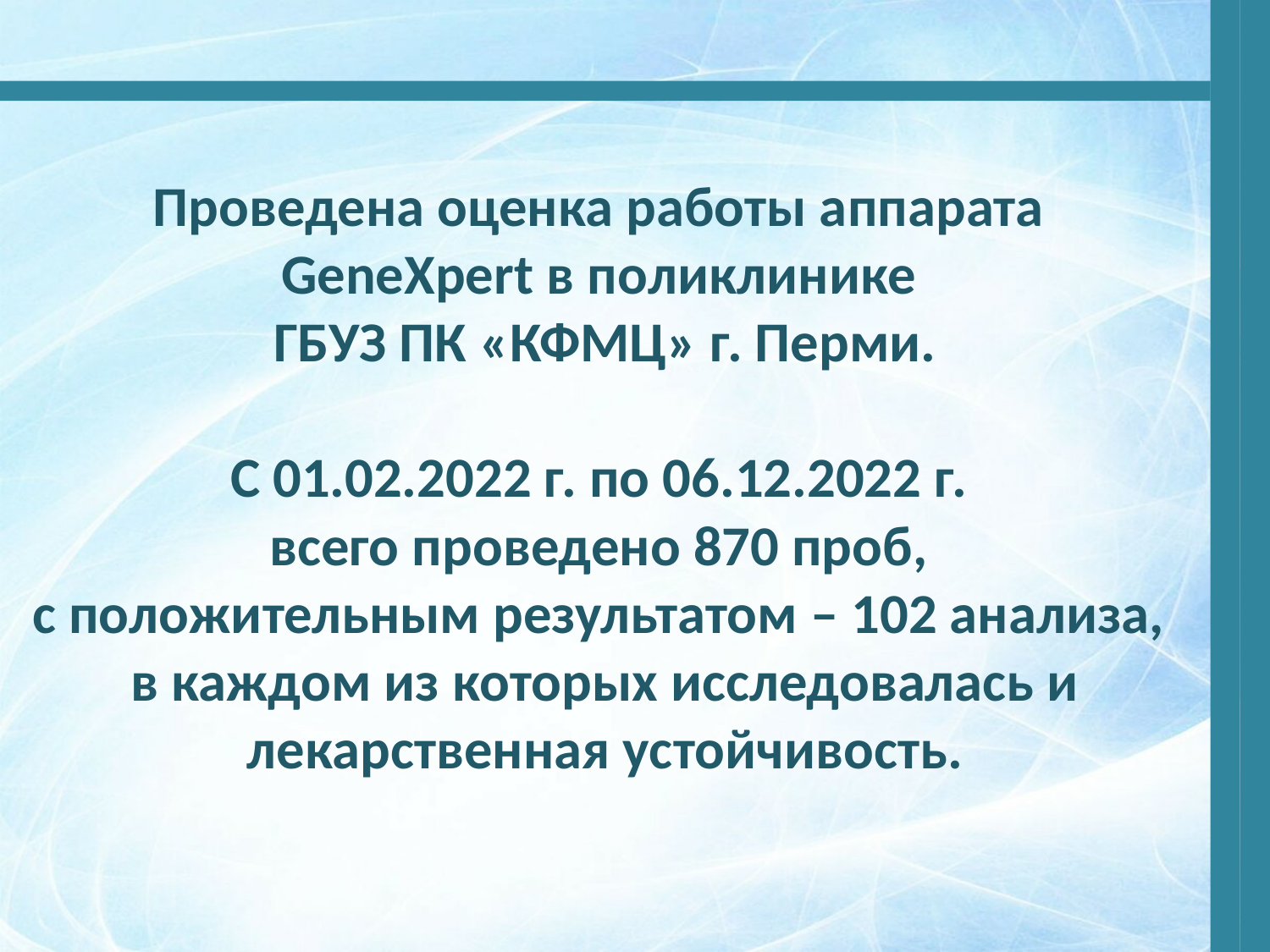

# Проведена оценка работы аппарата GeneXpert в поликлинике ГБУЗ ПК «КФМЦ» г. Перми. С 01.02.2022 г. по 06.12.2022 г. всего проведено 870 проб, с положительным результатом – 102 анализа, в каждом из которых исследовалась и лекарственная устойчивость.